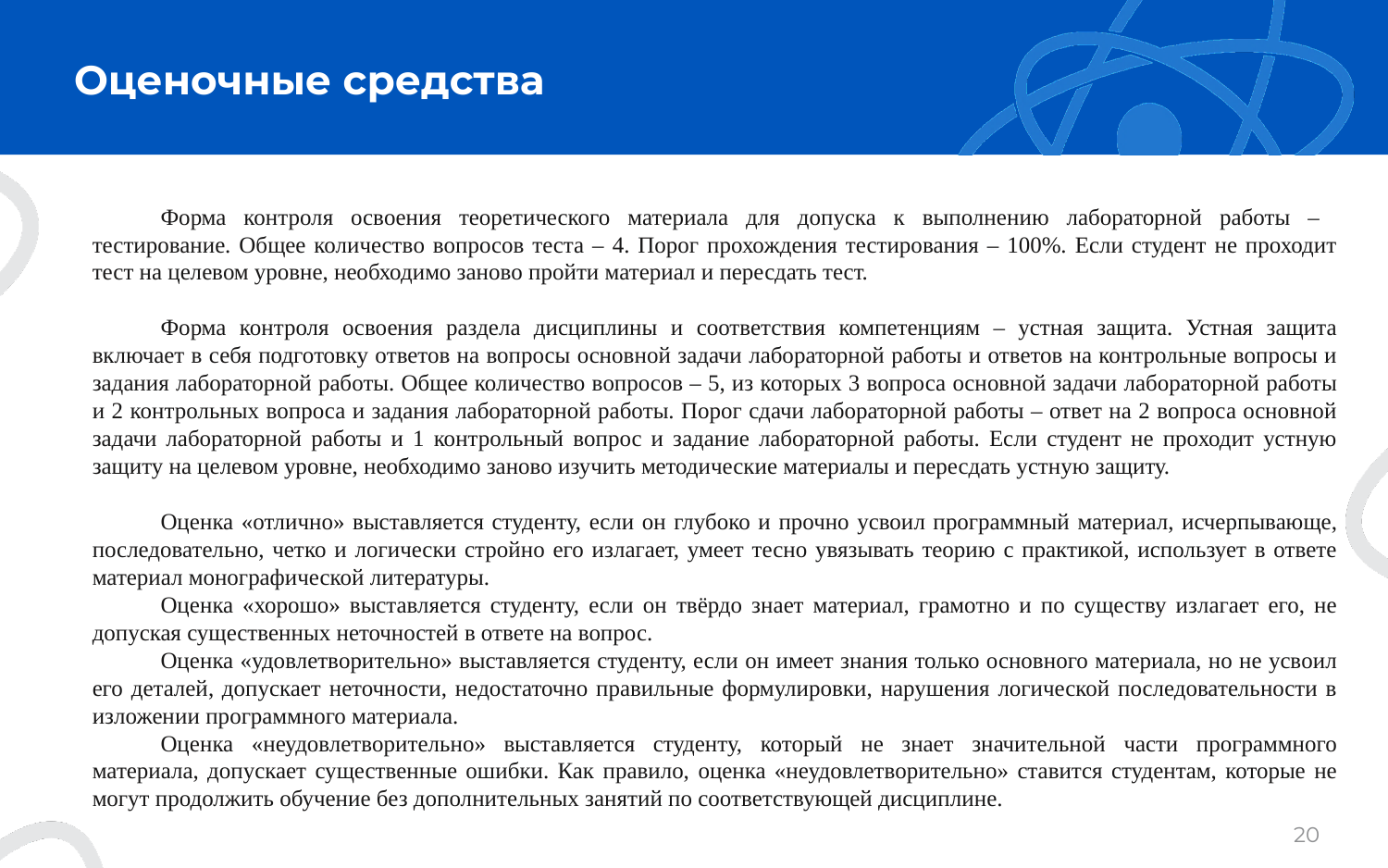

# Оценочные средства
Форма контроля освоения теоретического материала для допуска к выполнению лабораторной работы –  тестирование. Общее количество вопросов теста – 4. Порог прохождения тестирования – 100%. Если студент не проходит тест на целевом уровне, необходимо заново пройти материал и пересдать тест.

Форма контроля освоения раздела дисциплины и соответствия компетенциям – устная защита. Устная защита включает в себя подготовку ответов на вопросы основной задачи лабораторной работы и ответов на контрольные вопросы и задания лабораторной работы. Общее количество вопросов – 5, из которых 3 вопроса основной задачи лабораторной работы и 2 контрольных вопроса и задания лабораторной работы. Порог сдачи лабораторной работы – ответ на 2 вопроса основной задачи лабораторной работы и 1 контрольный вопрос и задание лабораторной работы. Если студент не проходит устную защиту на целевом уровне, необходимо заново изучить методические материалы и пересдать устную защиту.

Оценка «отлично» выставляется студенту, если он глубоко и прочно усвоил программный материал, исчерпывающе, последовательно, четко и логически стройно его излагает, умеет тесно увязывать теорию с практикой, использует в ответе материал монографической литературы.
Оценка «хорошо» выставляется студенту, если он твёрдо знает материал, грамотно и по существу излагает его, не допуская существенных неточностей в ответе на вопрос.
Оценка «удовлетворительно» выставляется студенту, если он имеет знания только основного материала, но не усвоил его деталей, допускает неточности, недостаточно правильные формулировки, нарушения логической последовательности в изложении программного материала.
Оценка «неудовлетворительно» выставляется студенту, который не знает значительной части программного материала, допускает существенные ошибки. Как правило, оценка «неудовлетворительно» ставится студентам, которые не могут продолжить обучение без дополнительных занятий по соответствующей дисциплине.